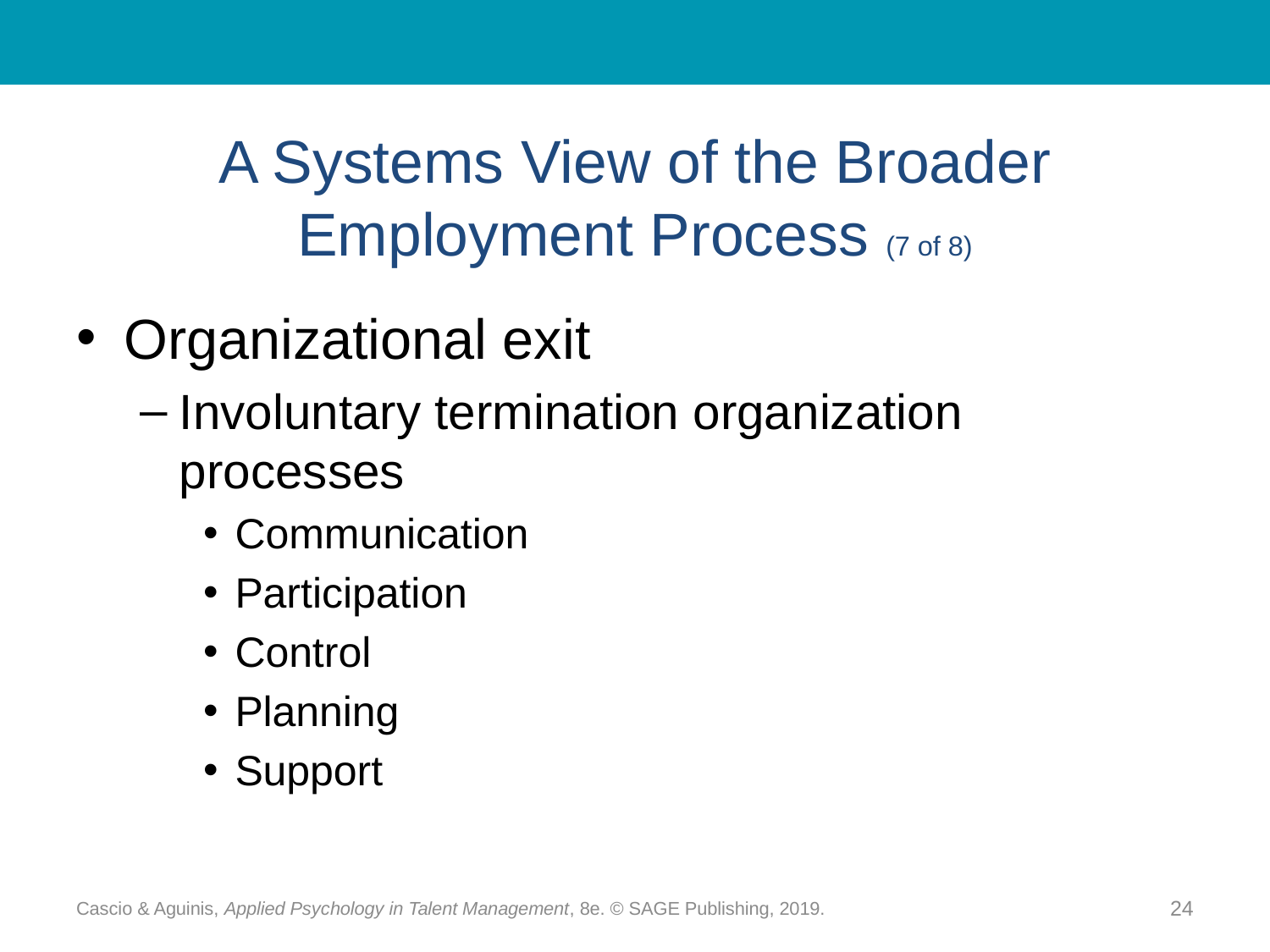

# A Systems View of the Broader Employment Process (7 of 8)
Organizational exit
Involuntary termination organization processes
Communication
Participation
Control
Planning
Support

Cascio & Aguinis, Applied Psychology in Talent Management, 8e. © SAGE Publishing, 2019.
24